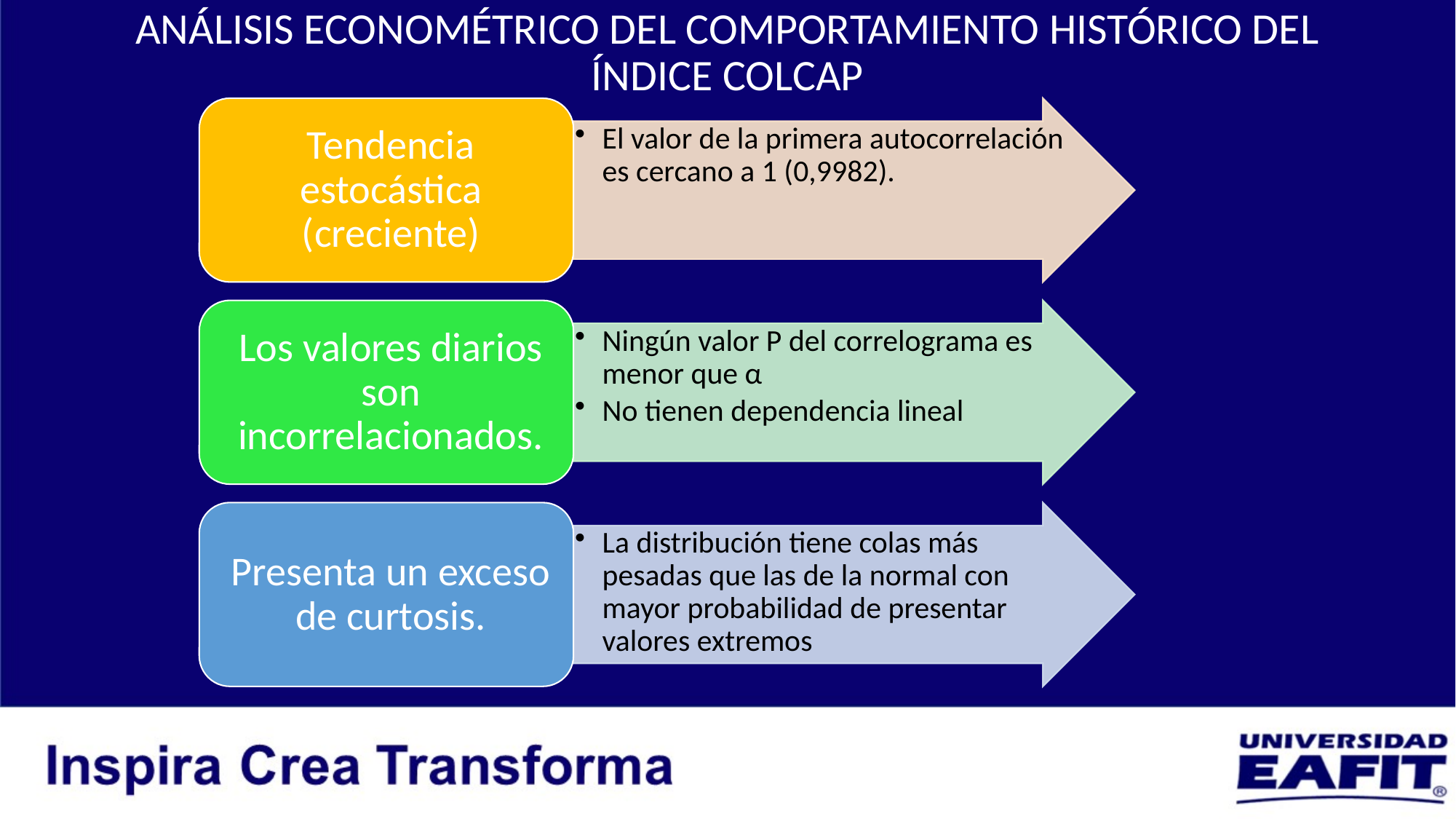

# ANÁLISIS ECONOMÉTRICO DEL COMPORTAMIENTO HISTÓRICO DEL ÍNDICE COLCAP
El valor de la primera autocorrelación es cercano a 1 (0,9982).
Tendencia estocástica (creciente)
Ningún valor P del correlograma es menor que α
No tienen dependencia lineal
Los valores diarios son incorrelacionados.
La distribución tiene colas más pesadas que las de la normal con mayor probabilidad de presentar valores extremos
Presenta un exceso de curtosis.